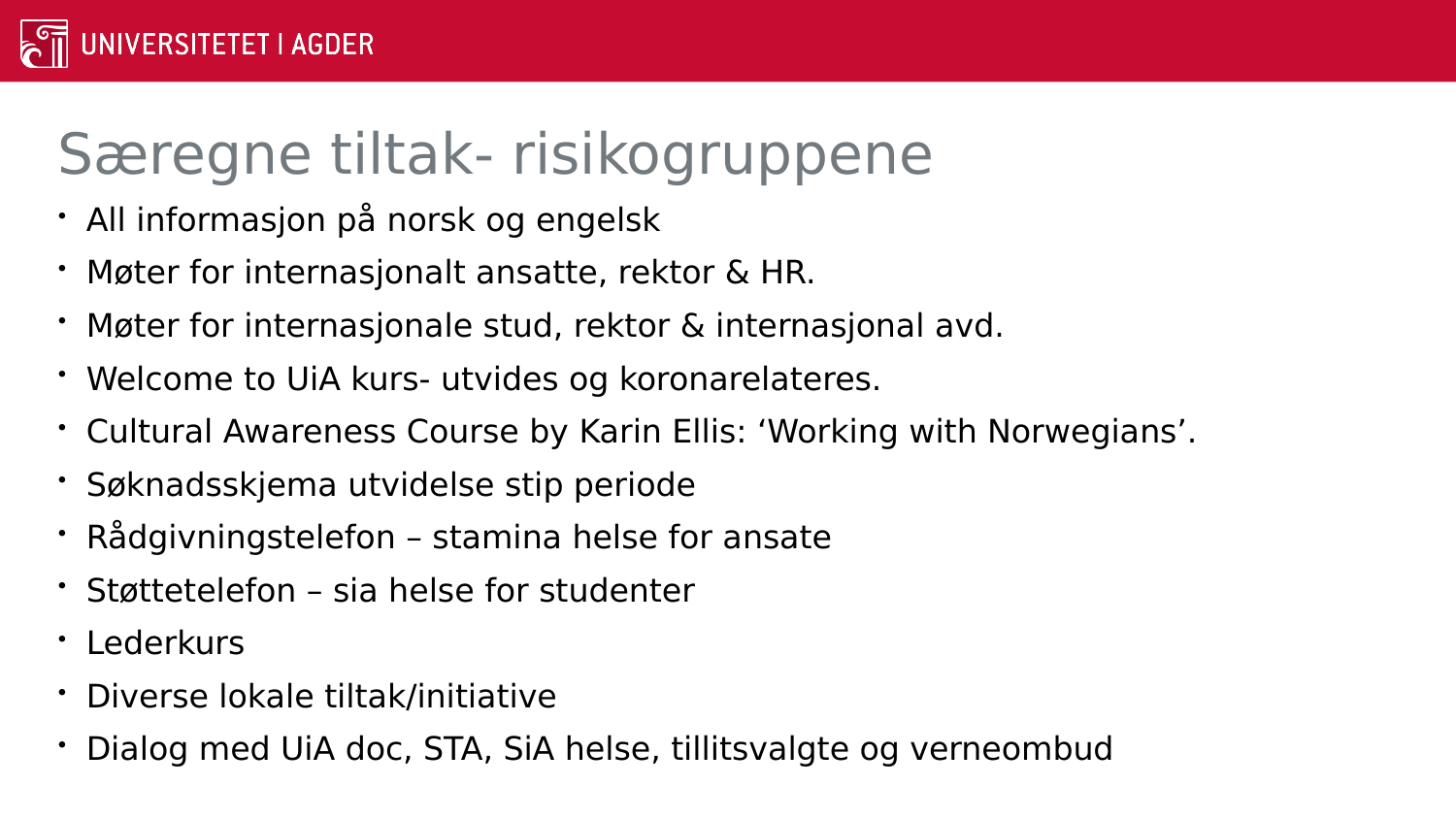

# Særegne tiltak- risikogruppene
All informasjon på norsk og engelsk
Møter for internasjonalt ansatte, rektor & HR.
Møter for internasjonale stud, rektor & internasjonal avd.
Welcome to UiA kurs- utvides og koronarelateres.
Cultural Awareness Course by Karin Ellis: ‘Working with Norwegians’.
Søknadsskjema utvidelse stip periode
Rådgivningstelefon – stamina helse for ansate
Støttetelefon – sia helse for studenter
Lederkurs
Diverse lokale tiltak/initiative
Dialog med UiA doc, STA, SiA helse, tillitsvalgte og verneombud